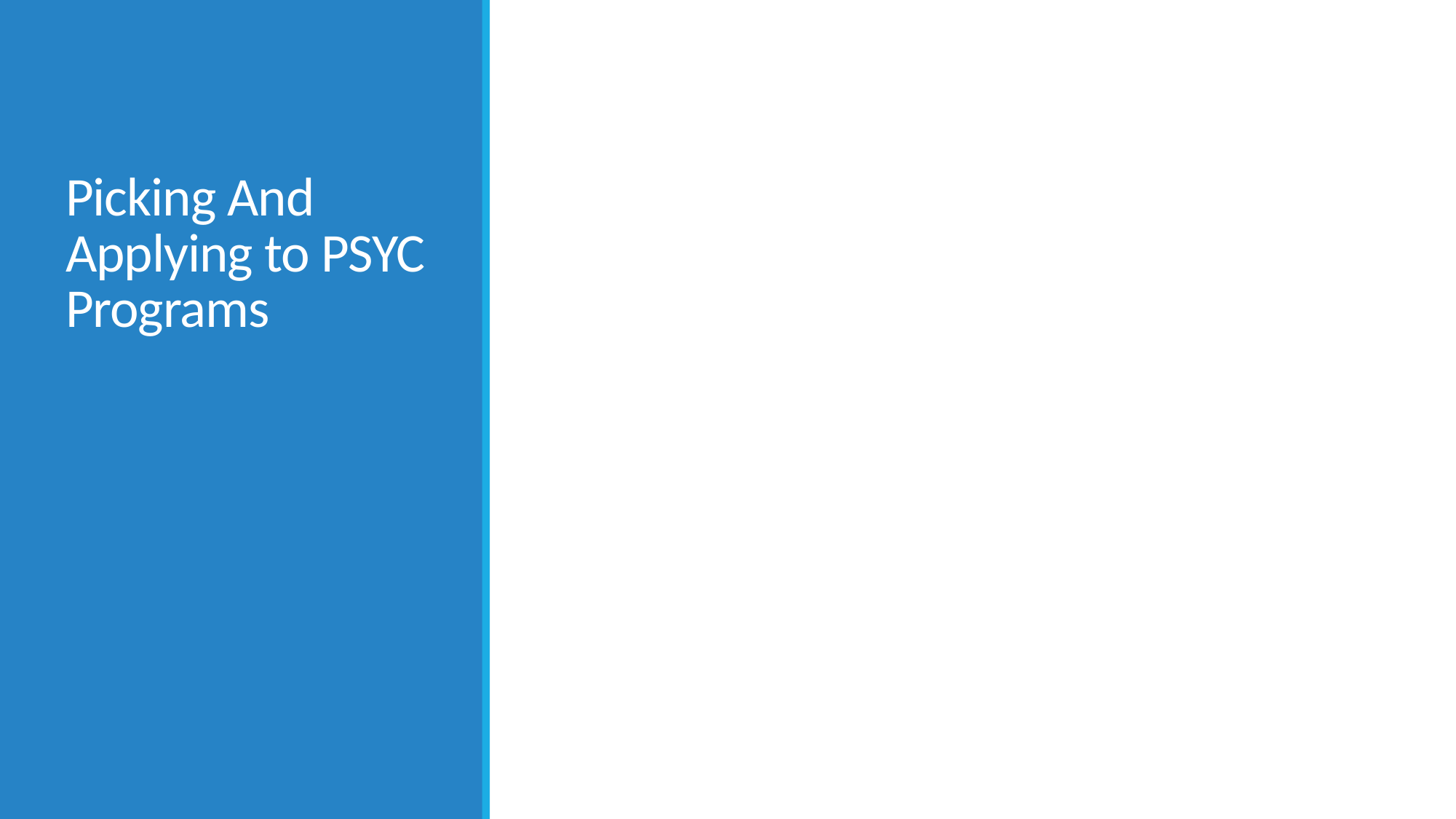

# Picking And Applying to PSYC Programs